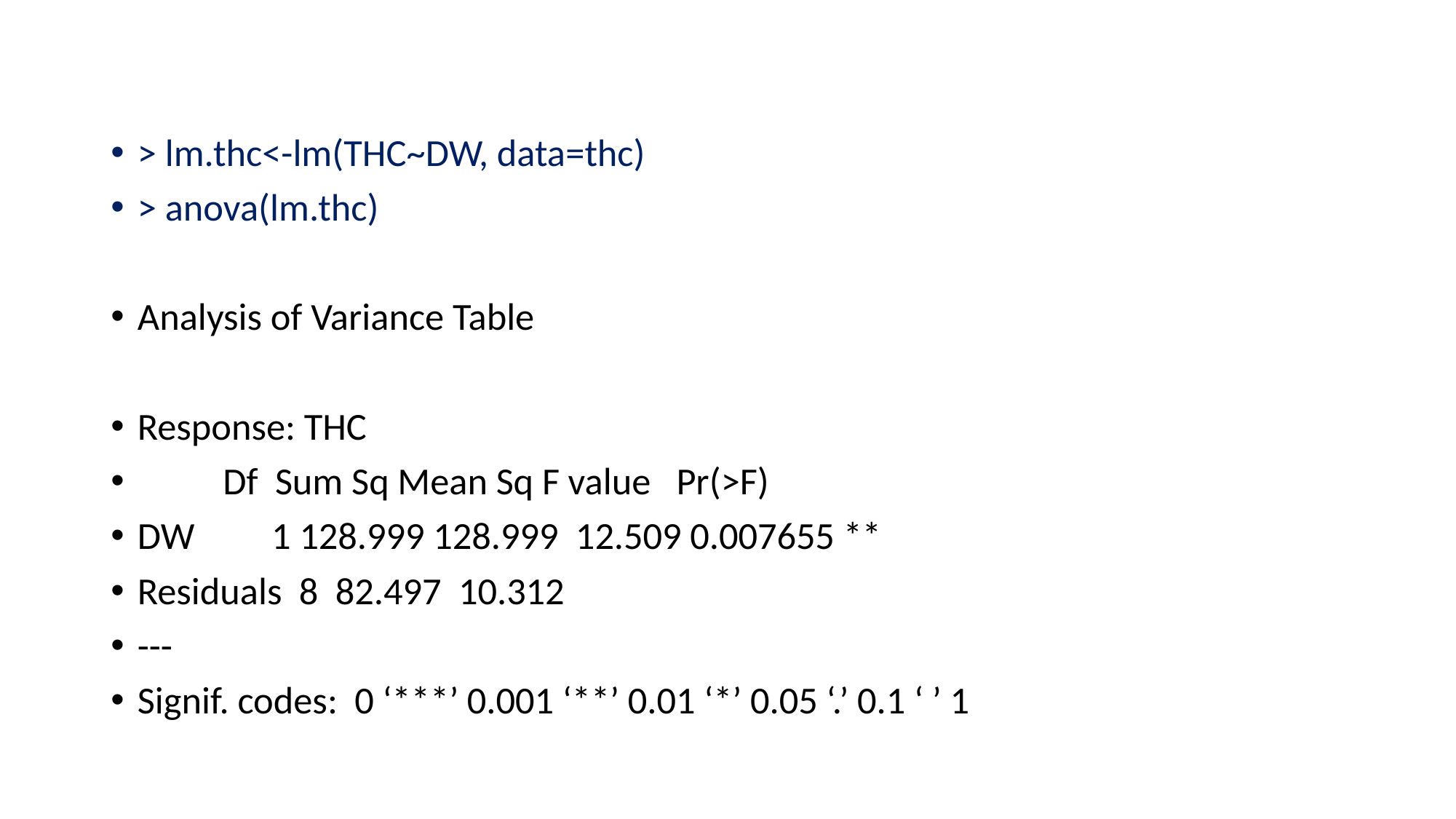

> lm.thc<-lm(THC~DW, data=thc)
> anova(lm.thc)

Analysis of Variance Table

Response: THC
          Df  Sum Sq Mean Sq F value   Pr(>F)
DW         1 128.999 128.999  12.509 0.007655 **
Residuals  8  82.497  10.312
---
Signif. codes:  0 ‘***’ 0.001 ‘**’ 0.01 ‘*’ 0.05 ‘.’ 0.1 ‘ ’ 1